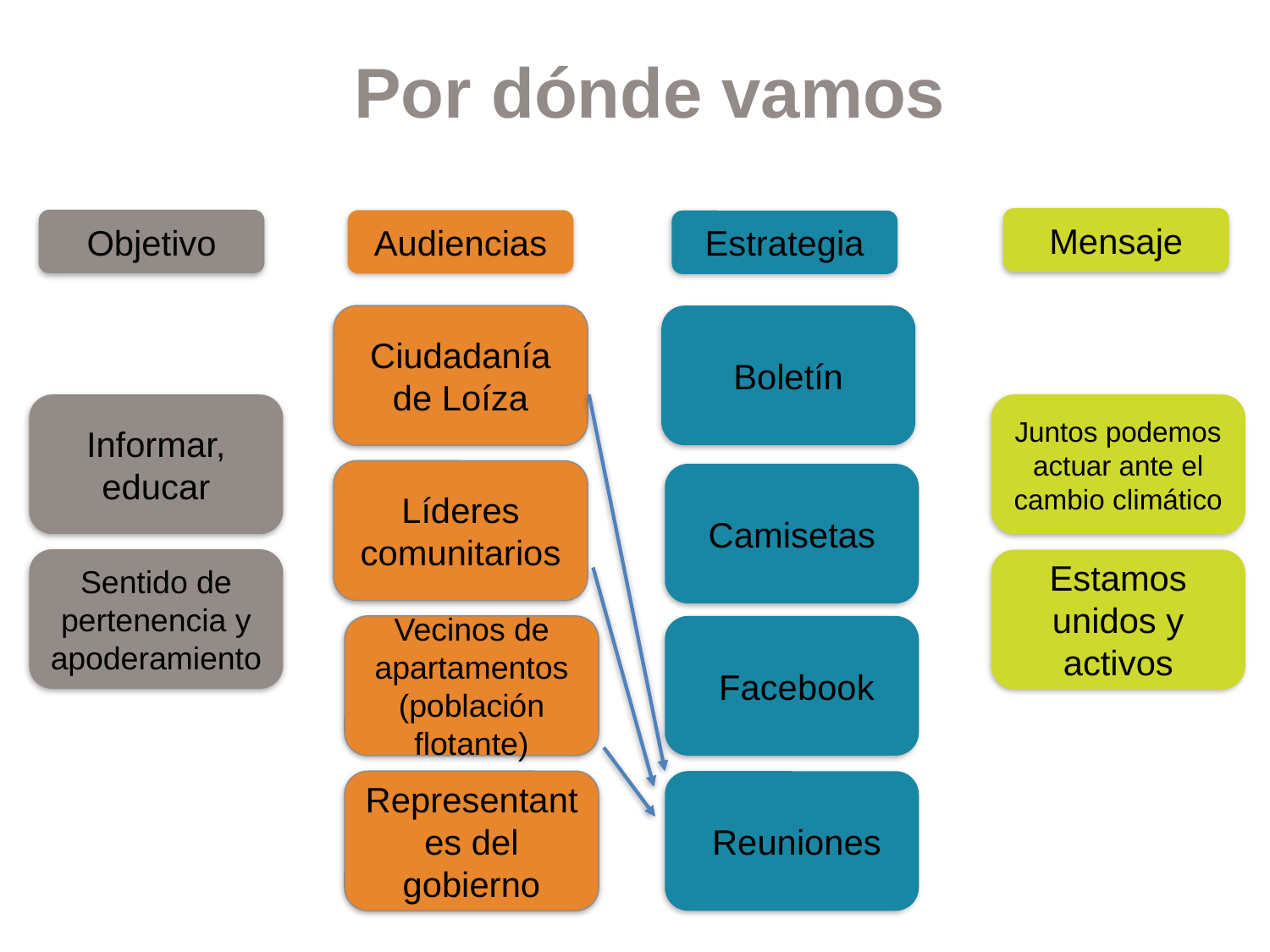

Por dónde vamos
# Elementos de la comunicación
Mensaje
Objetivo
Audiencias
Estrategia
Ciudadanía de Loíza
Boletín
Informar, educar
Juntos podemos actuar ante el cambio climático
Líderes comunitarios
Camisetas
Sentido de pertenencia y apoderamiento
Estamos unidos y activos
Vecinos de apartamentos (población flotante)
 Facebook
Representantes del gobierno
 Reuniones